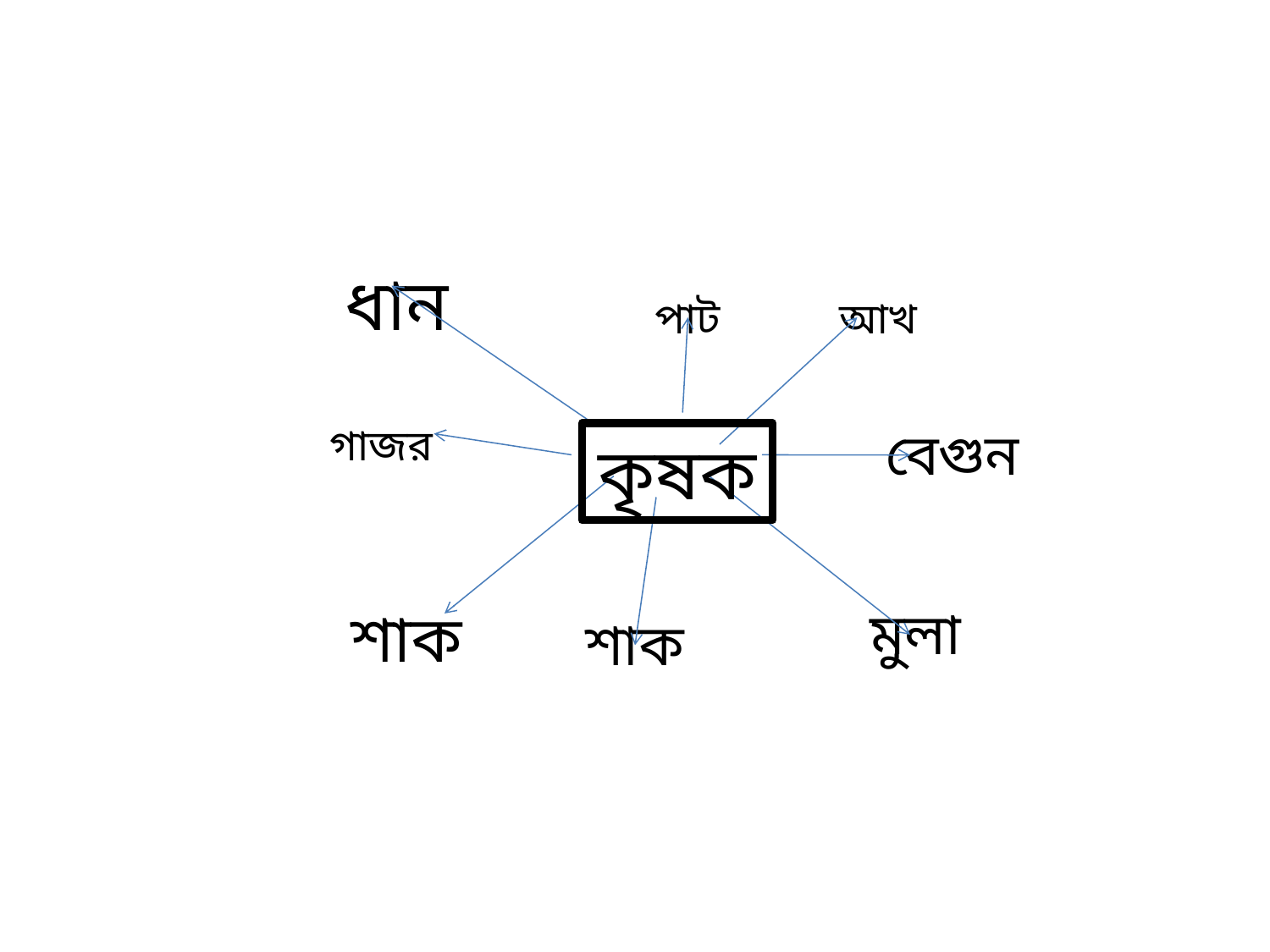

ধান
পাট
আখ
গাজর
বেগুন
কৃষক
শাক
মুলা
শাক